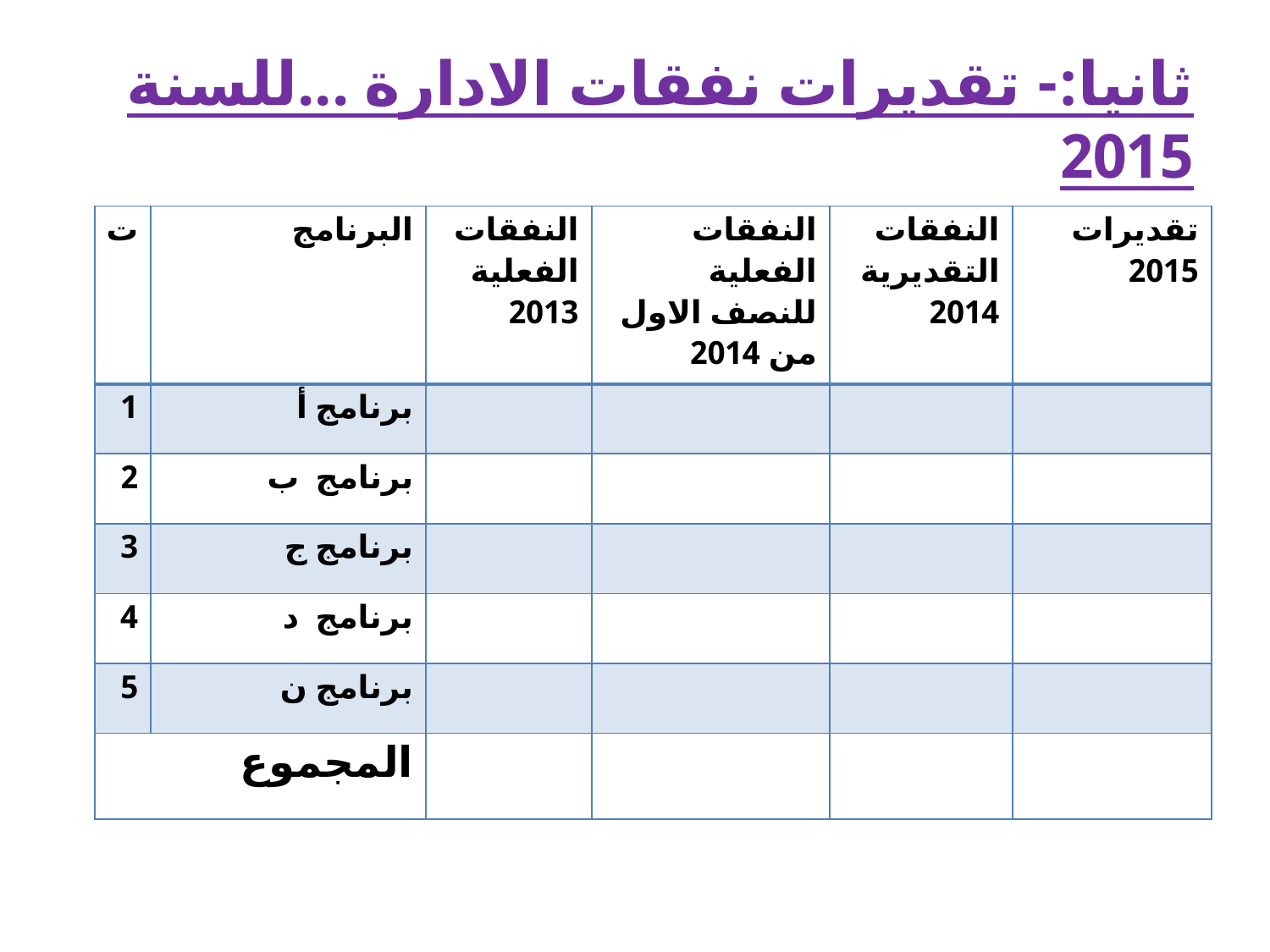

# ثانيا:- تقديرات نفقات الادارة ...للسنة 2015
| ت | البرنامج | النفقات الفعلية 2013 | النفقات الفعلية للنصف الاول من 2014 | النفقات التقديرية 2014 | تقديرات 2015 |
| --- | --- | --- | --- | --- | --- |
| 1 | برنامج أ |  |  |  |  |
| 2 | برنامج ب |  |  |  |  |
| 3 | برنامج ج |  |  |  |  |
| 4 | برنامج د |  |  |  |  |
| 5 | برنامج ن |  |  |  |  |
| المجموع |  |  |  |  |  |